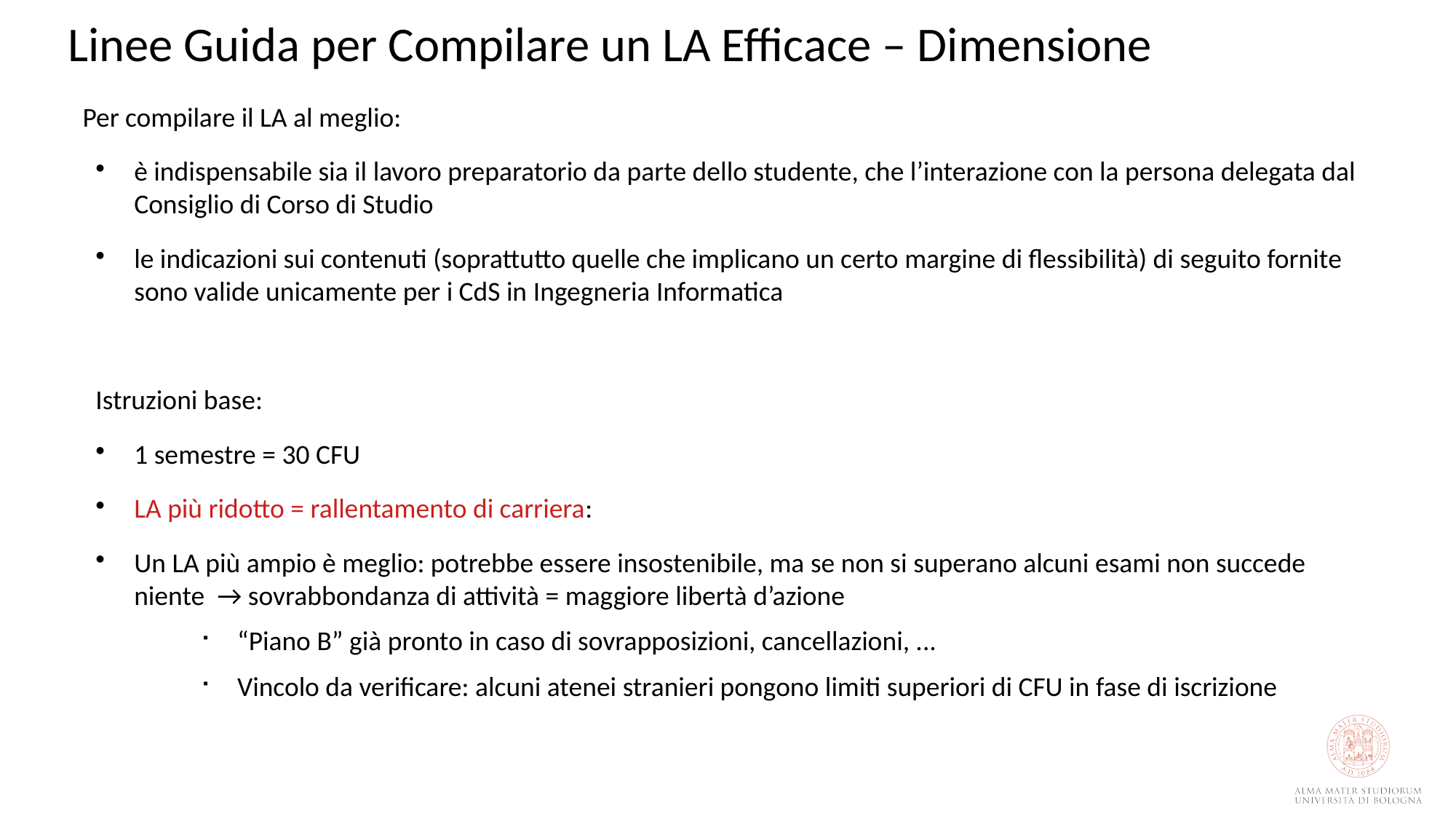

Linee Guida per Compilare un LA Efficace – Dimensione
Per compilare il LA al meglio:
è indispensabile sia il lavoro preparatorio da parte dello studente, che l’interazione con la persona delegata dal Consiglio di Corso di Studio
le indicazioni sui contenuti (soprattutto quelle che implicano un certo margine di flessibilità) di seguito fornite sono valide unicamente per i CdS in Ingegneria Informatica

Istruzioni base:
1 semestre = 30 CFU
LA più ridotto = rallentamento di carriera:
Un LA più ampio è meglio: potrebbe essere insostenibile, ma se non si superano alcuni esami non succede niente  → sovrabbondanza di attività = maggiore libertà d’azione
“Piano B” già pronto in caso di sovrapposizioni, cancellazioni, ...
Vincolo da verificare: alcuni atenei stranieri pongono limiti superiori di CFU in fase di iscrizione